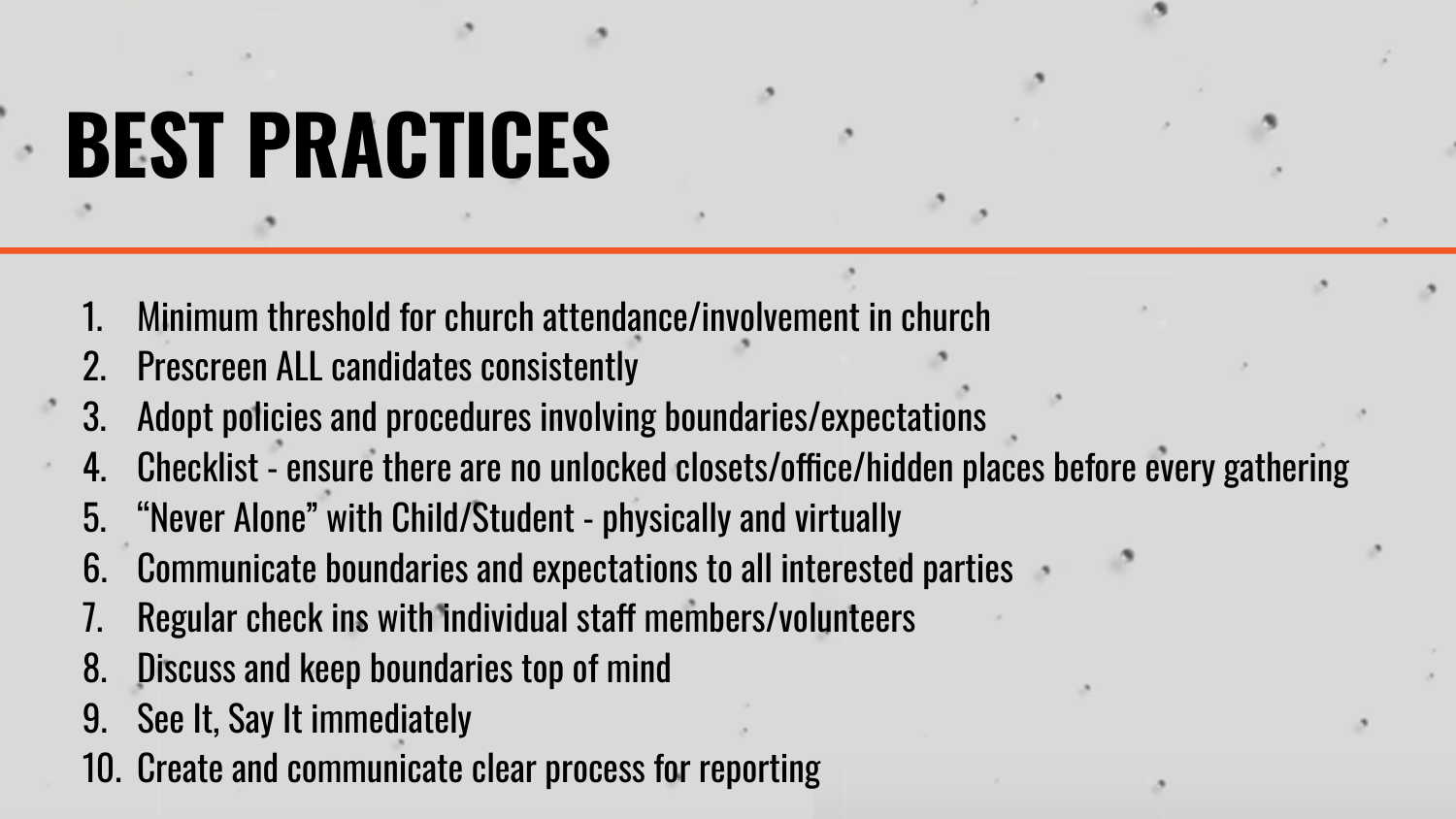

# BEST PRACTICES
Minimum threshold for church attendance/involvement in church
Prescreen ALL candidates consistently
Adopt policies and procedures involving boundaries/expectations
Checklist - ensure there are no unlocked closets/office/hidden places before every gathering
“Never Alone” with Child/Student - physically and virtually
Communicate boundaries and expectations to all interested parties
Regular check ins with individual staff members/volunteers
Discuss and keep boundaries top of mind
See It, Say It immediately
Create and communicate clear process for reporting